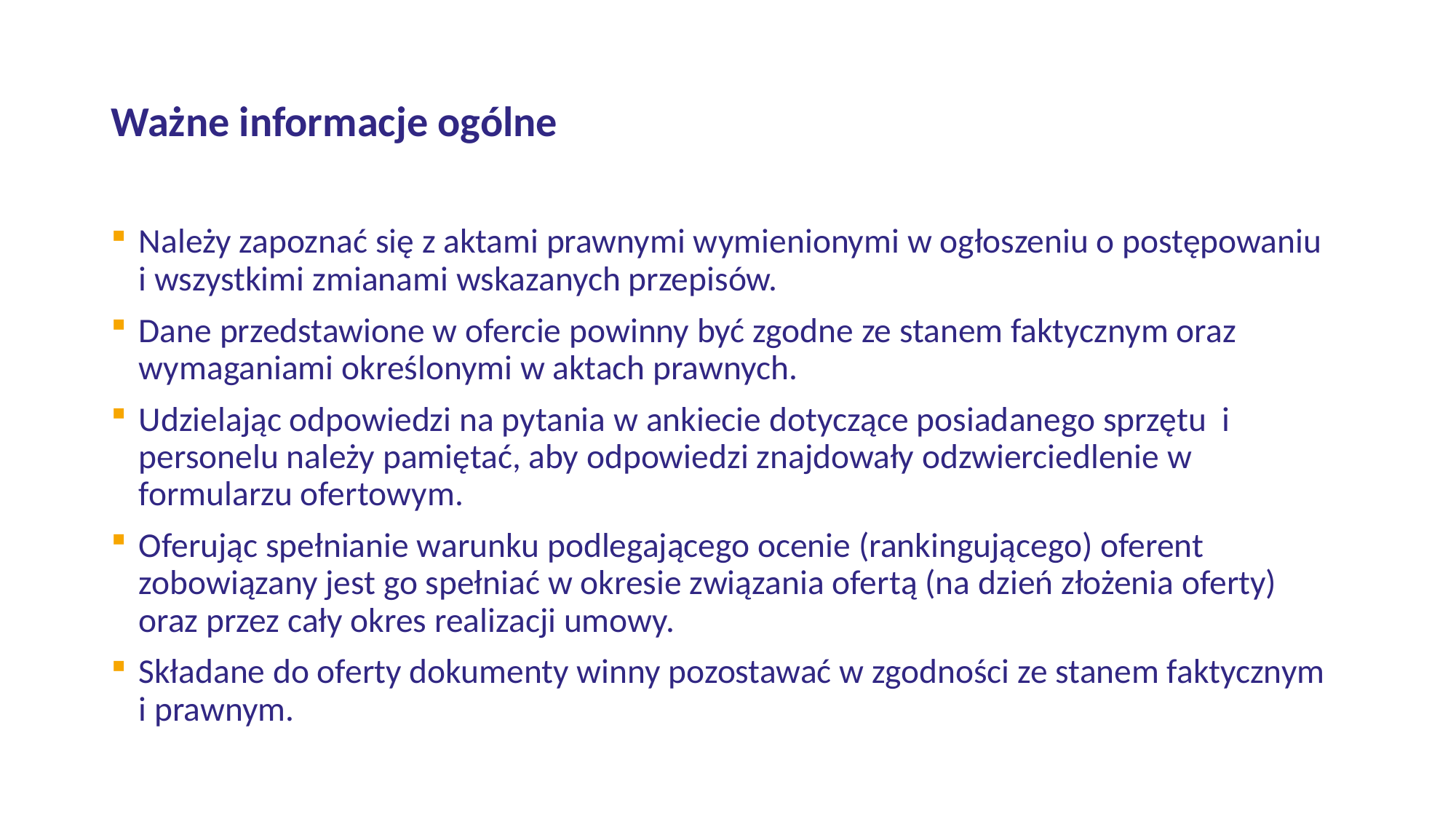

# Ważne informacje ogólne
Należy zapoznać się z aktami prawnymi wymienionymi w ogłoszeniu o postępowaniu
i wszystkimi zmianami wskazanych przepisów.
Dane przedstawione w ofercie powinny być zgodne ze stanem faktycznym oraz wymaganiami określonymi w aktach prawnych.
Udzielając odpowiedzi na pytania w ankiecie dotyczące posiadanego sprzętu  i personelu należy pamiętać, aby odpowiedzi znajdowały odzwierciedlenie w formularzu ofertowym.
Oferując spełnianie warunku podlegającego ocenie (rankingującego) oferent zobowiązany jest go spełniać w okresie związania ofertą (na dzień złożenia oferty) oraz przez cały okres realizacji umowy.
Składane do oferty dokumenty winny pozostawać w zgodności ze stanem faktycznym
i prawnym.